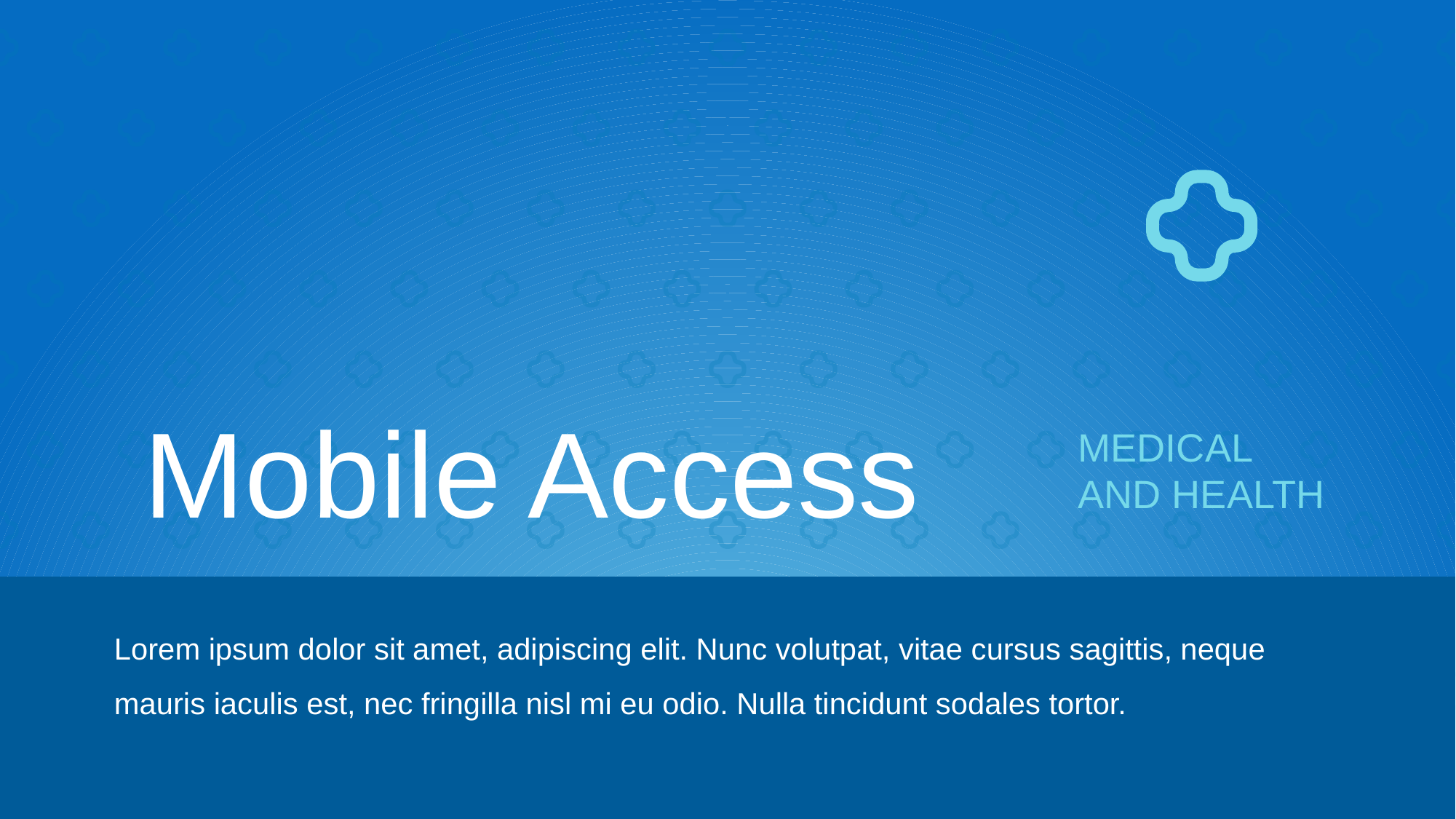

Mobile Access
MEDICAL
AND HEALTH

Lorem ipsum dolor sit amet, adipiscing elit. Nunc volutpat, vitae cursus sagittis, neque mauris iaculis est, nec fringilla nisl mi eu odio. Nulla tincidunt sodales tortor.